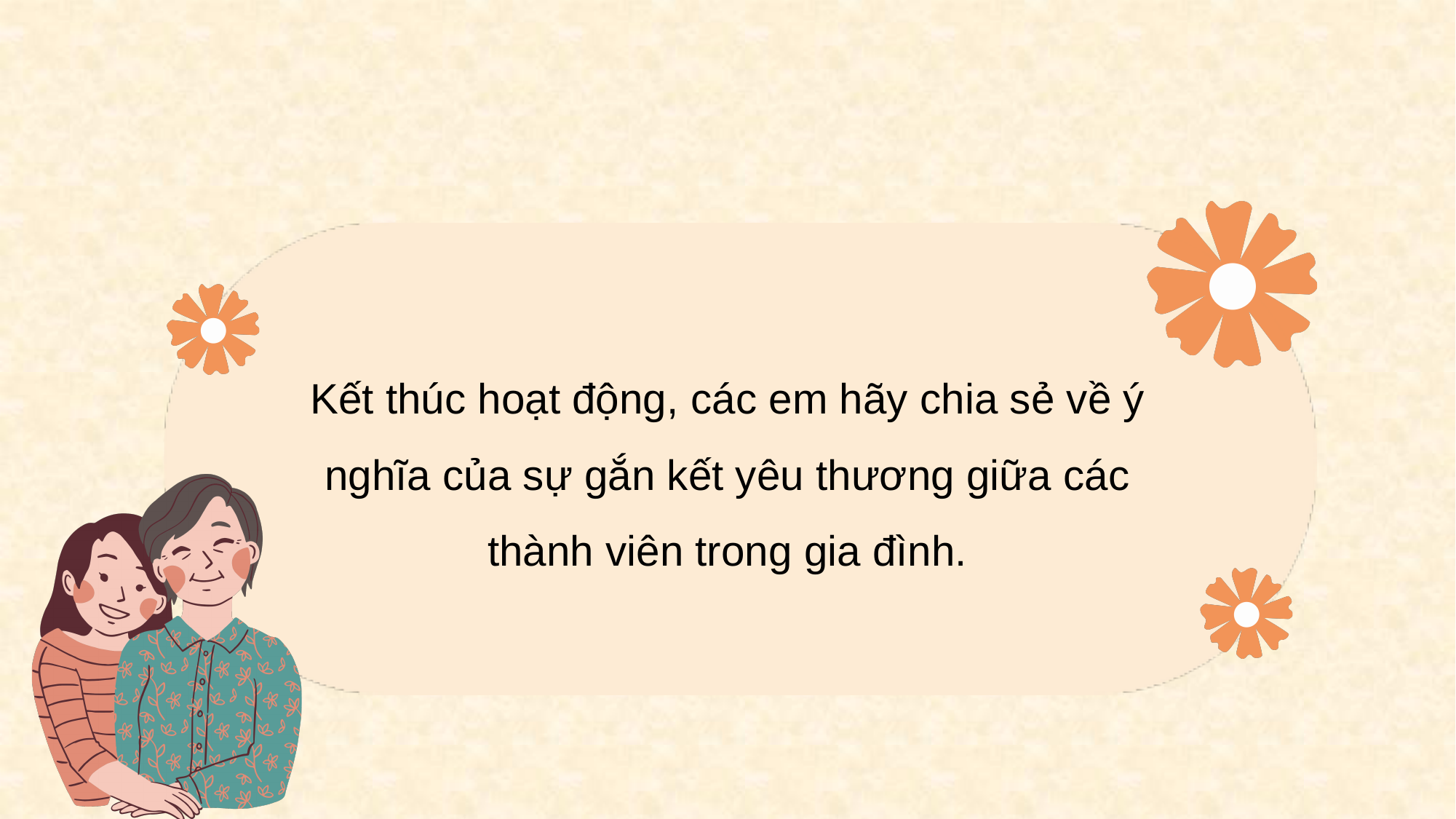

Kết thúc hoạt động, các em hãy chia sẻ về ý nghĩa của sự gắn kết yêu thương giữa các thành viên trong gia đình.